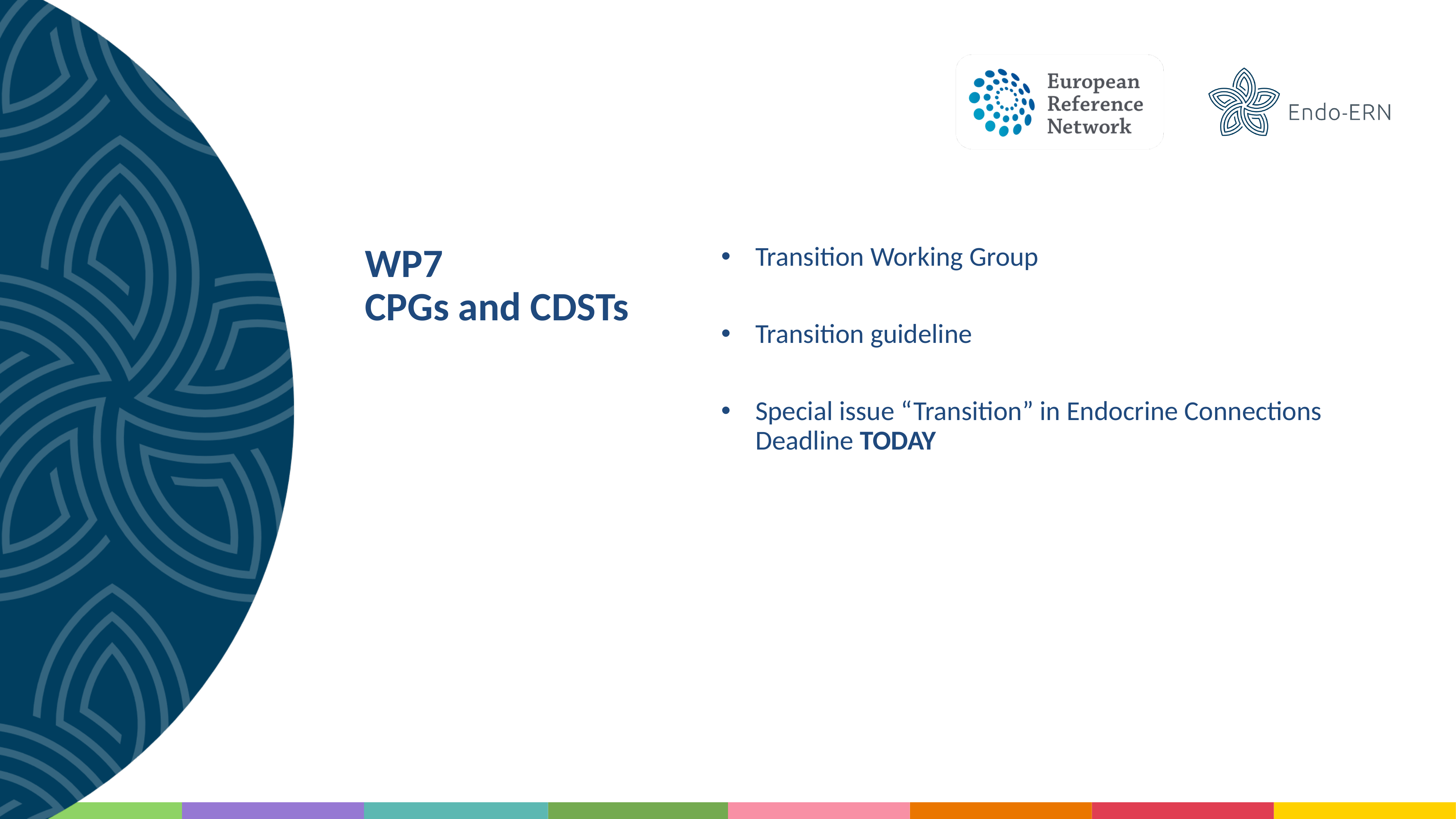

# WP7 CPGs and CDSTs
Transition Working Group

Transition guideline

Special issue “Transition” in Endocrine Connections
Deadline TODAY